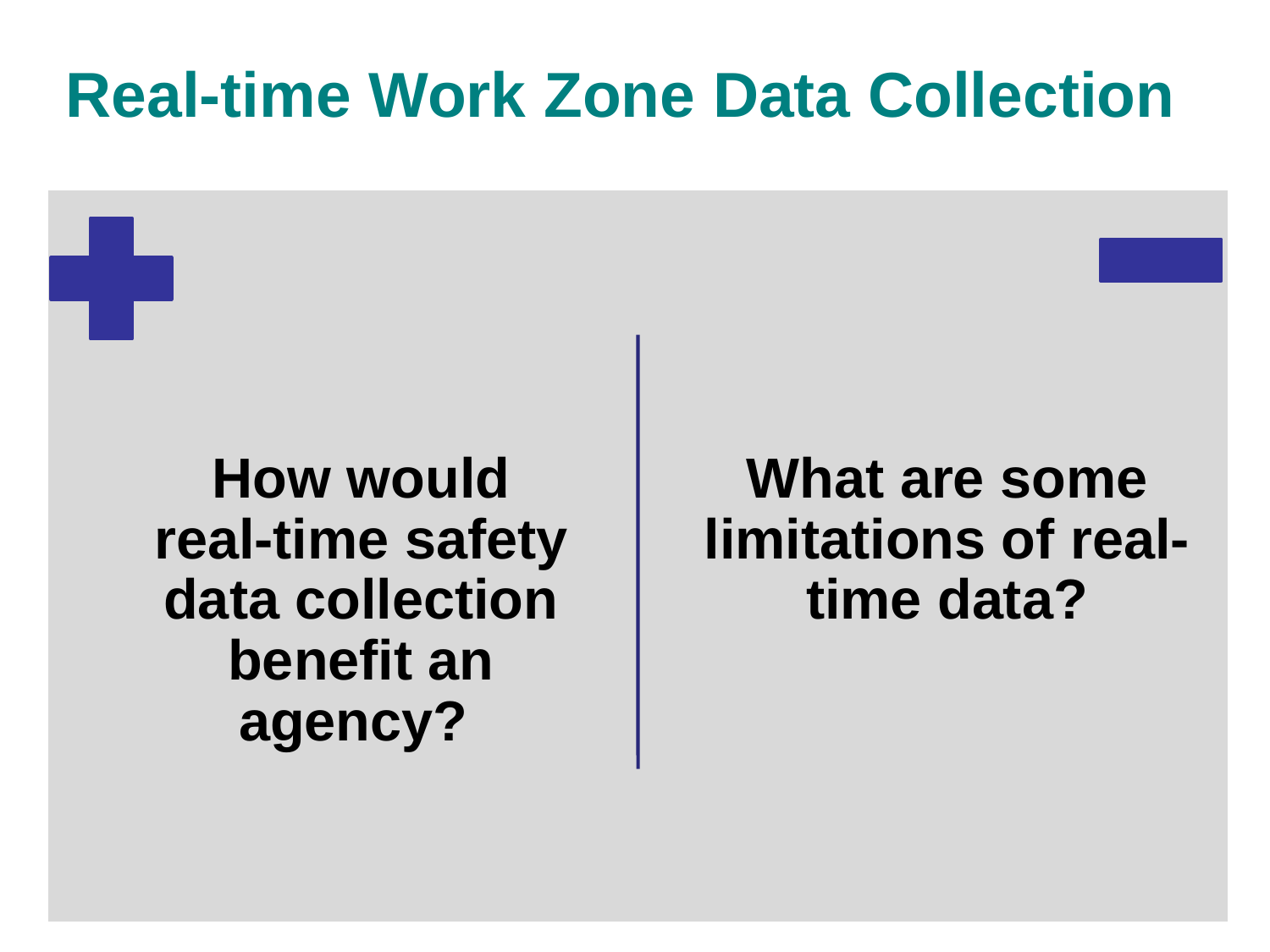

# Real-time Work Zone Data Collection

How would real-time safety data collection benefit an agency?

What are some limitations of real-time data?